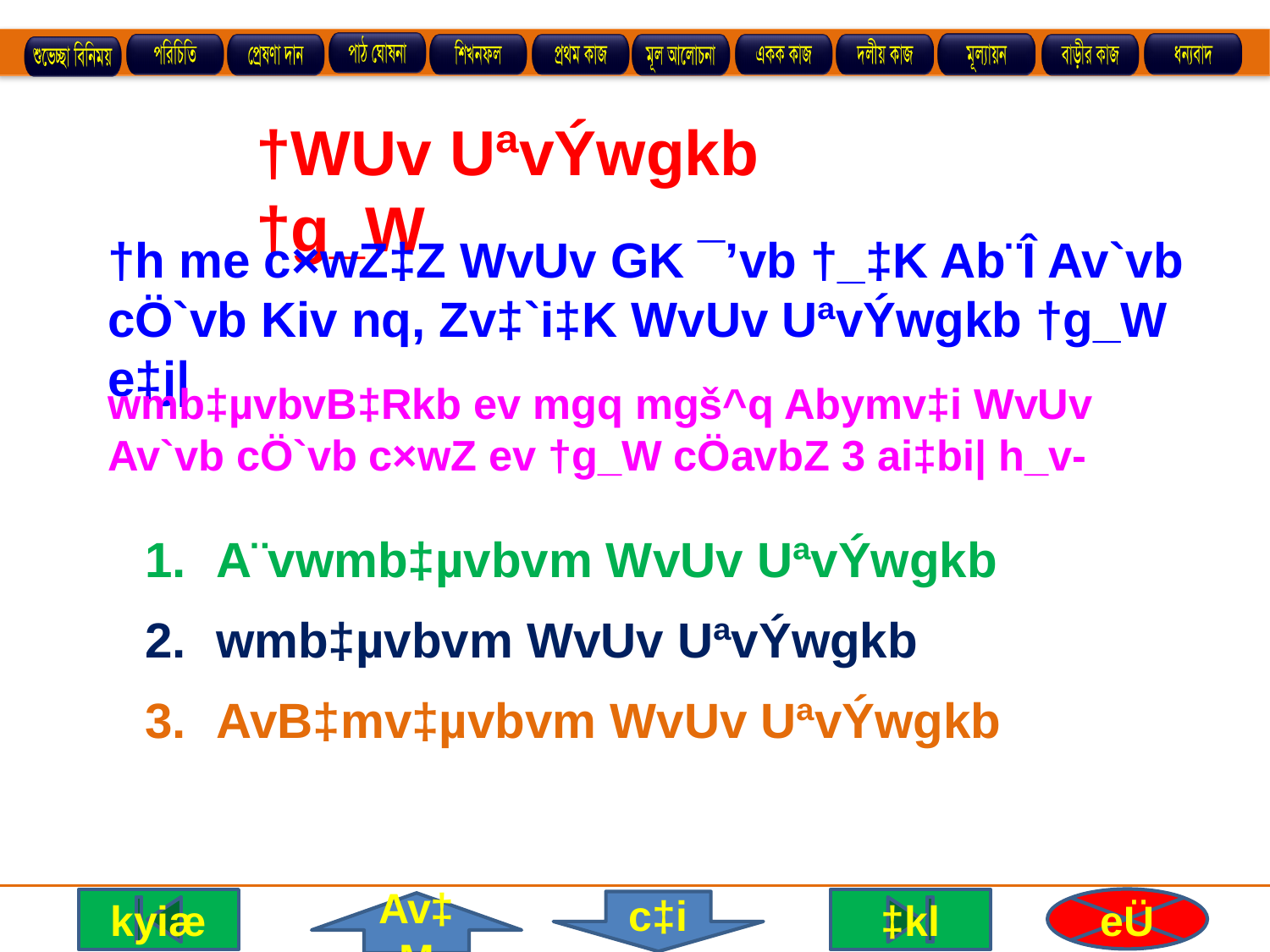

†WUv UªvÝwgkb †g_W
†h me c×wZ‡Z WvUv GK ¯’vb †_‡K Ab¨Î Av`vb cÖ`vb Kiv nq, Zv‡`i‡K WvUv UªvÝwgkb †g_W e‡j|
wmb‡µvbvB‡Rkb ev mgq mgš^q Abymv‡i WvUv Av`vb cÖ`vb c×wZ ev †g_W cÖavbZ 3 ai‡bi| h_v-
A¨vwmb‡µvbvm WvUv UªvÝwgkb
wmb‡µvbvm WvUv UªvÝwgkb
AvB‡mv‡µvbvm WvUv UªvÝwgkb